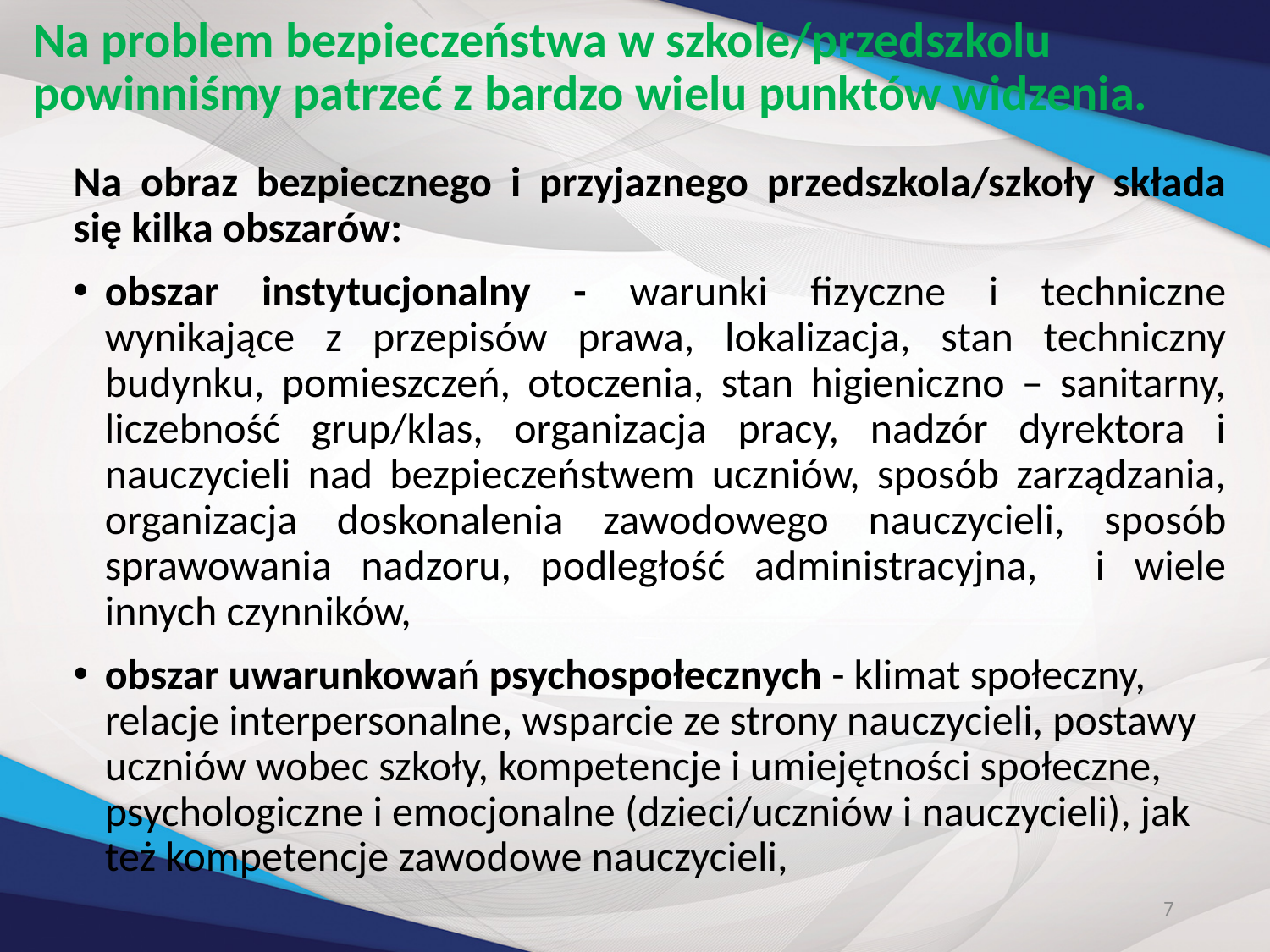

# Na problem bezpieczeństwa w szkole/przedszkolu powinniśmy patrzeć z bardzo wielu punktów widzenia.
Na obraz bezpiecznego i przyjaznego przedszkola/szkoły składa się kilka obszarów:
obszar instytucjonalny - warunki fizyczne i techniczne wynikające z przepisów prawa, lokalizacja, stan techniczny budynku, pomieszczeń, otoczenia, stan higieniczno – sanitarny, liczebność grup/klas, organizacja pracy, nadzór dyrektora i nauczycieli nad bezpieczeństwem uczniów, sposób zarządzania, organizacja doskonalenia zawodowego nauczycieli, sposób sprawowania nadzoru, podległość administracyjna,  i wiele innych czynników,
obszar uwarunkowań psychospołecznych - klimat społeczny, relacje interpersonalne, wsparcie ze strony nauczycieli, postawy uczniów wobec szkoły, kompetencje i umiejętności społeczne, psychologiczne i emocjonalne (dzieci/uczniów i nauczycieli), jak też kompetencje zawodowe nauczycieli,

7